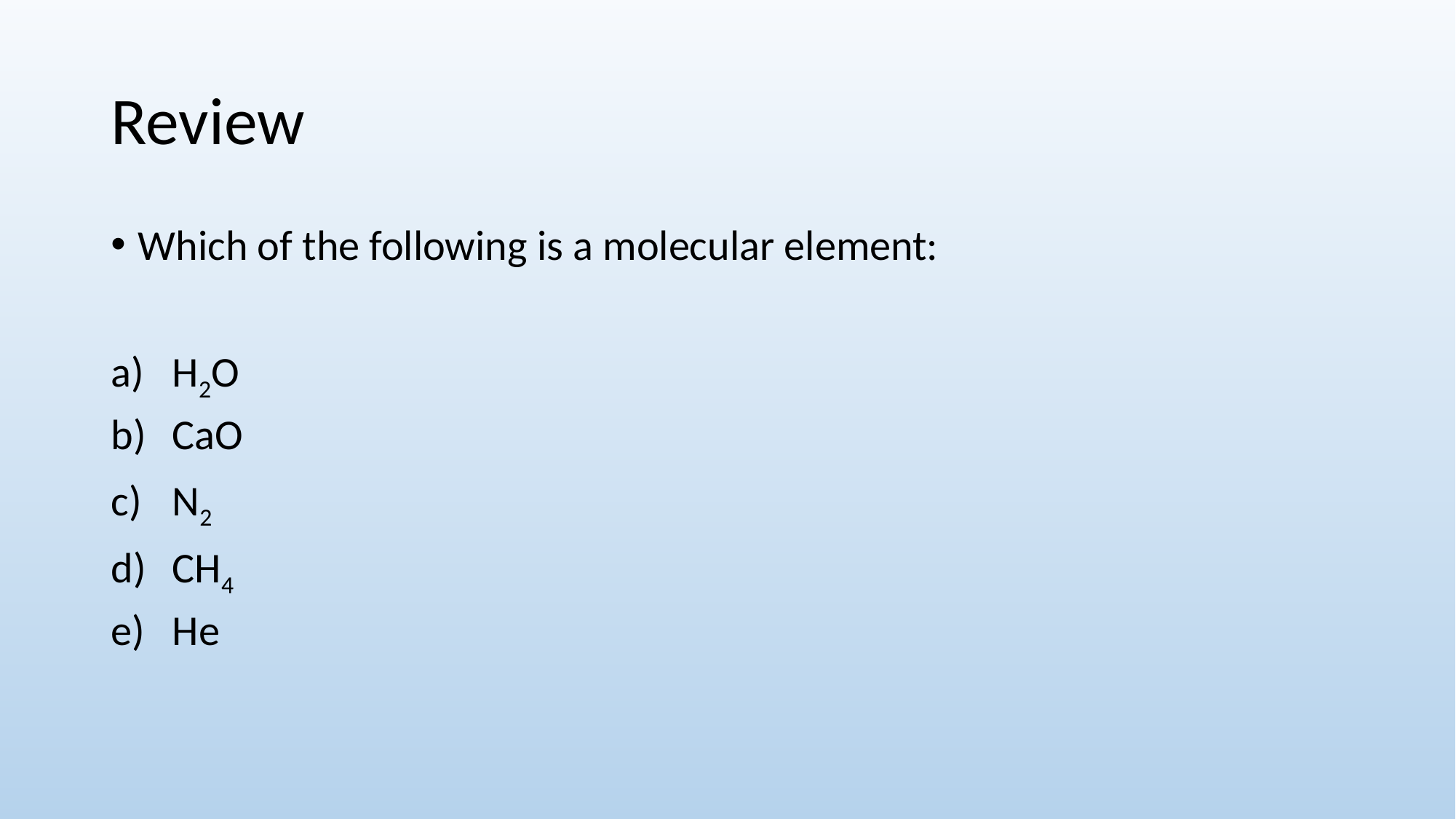

# Review
Which of the following is a molecular element:

H2O
CaO
N2
CH4
He